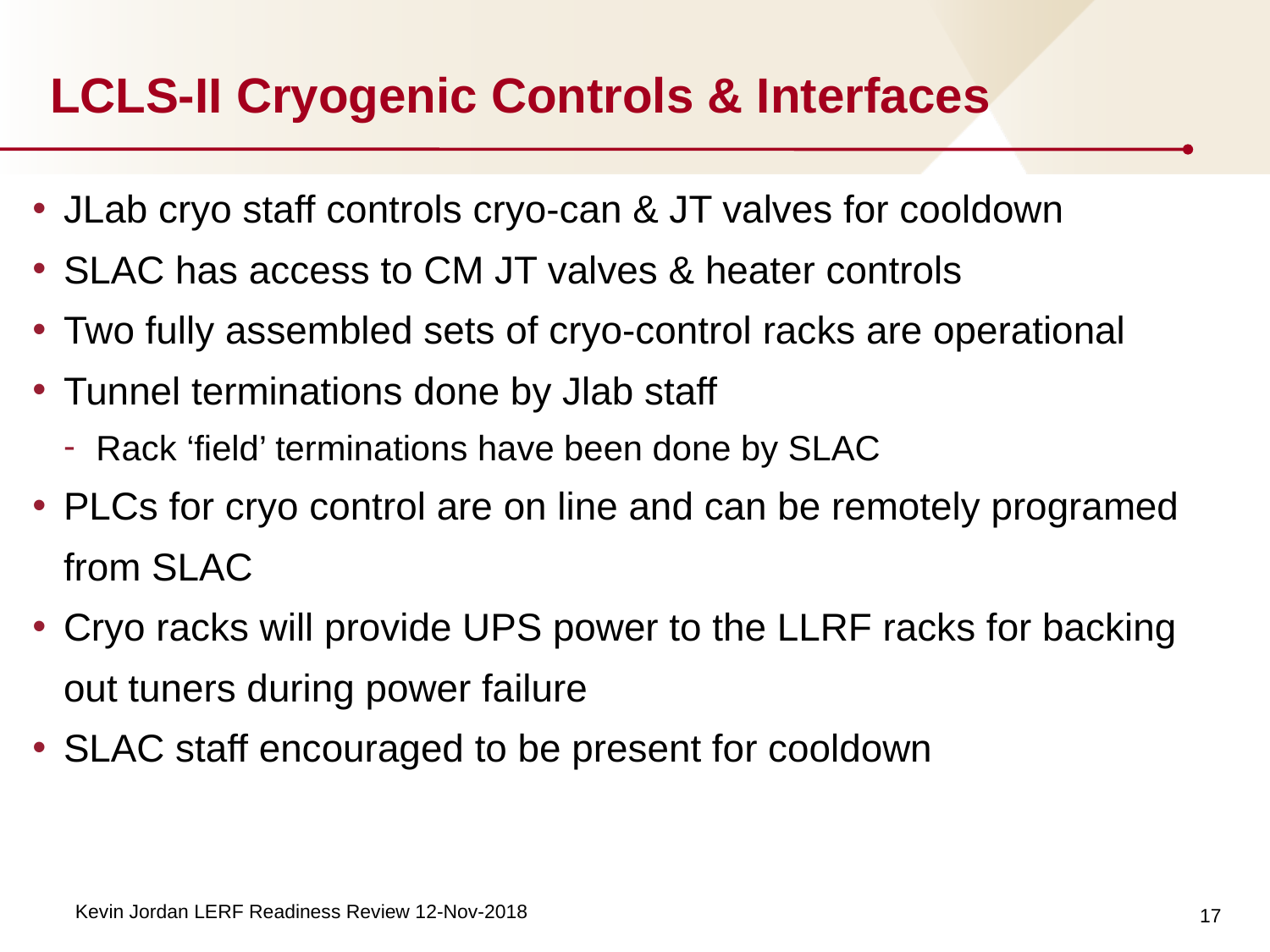

# LCLS-II Cryogenic Controls & Interfaces
JLab cryo staff controls cryo-can & JT valves for cooldown
SLAC has access to CM JT valves & heater controls
Two fully assembled sets of cryo-control racks are operational
Tunnel terminations done by Jlab staff
Rack ‘field’ terminations have been done by SLAC
PLCs for cryo control are on line and can be remotely programed from SLAC
Cryo racks will provide UPS power to the LLRF racks for backing out tuners during power failure
SLAC staff encouraged to be present for cooldown
17